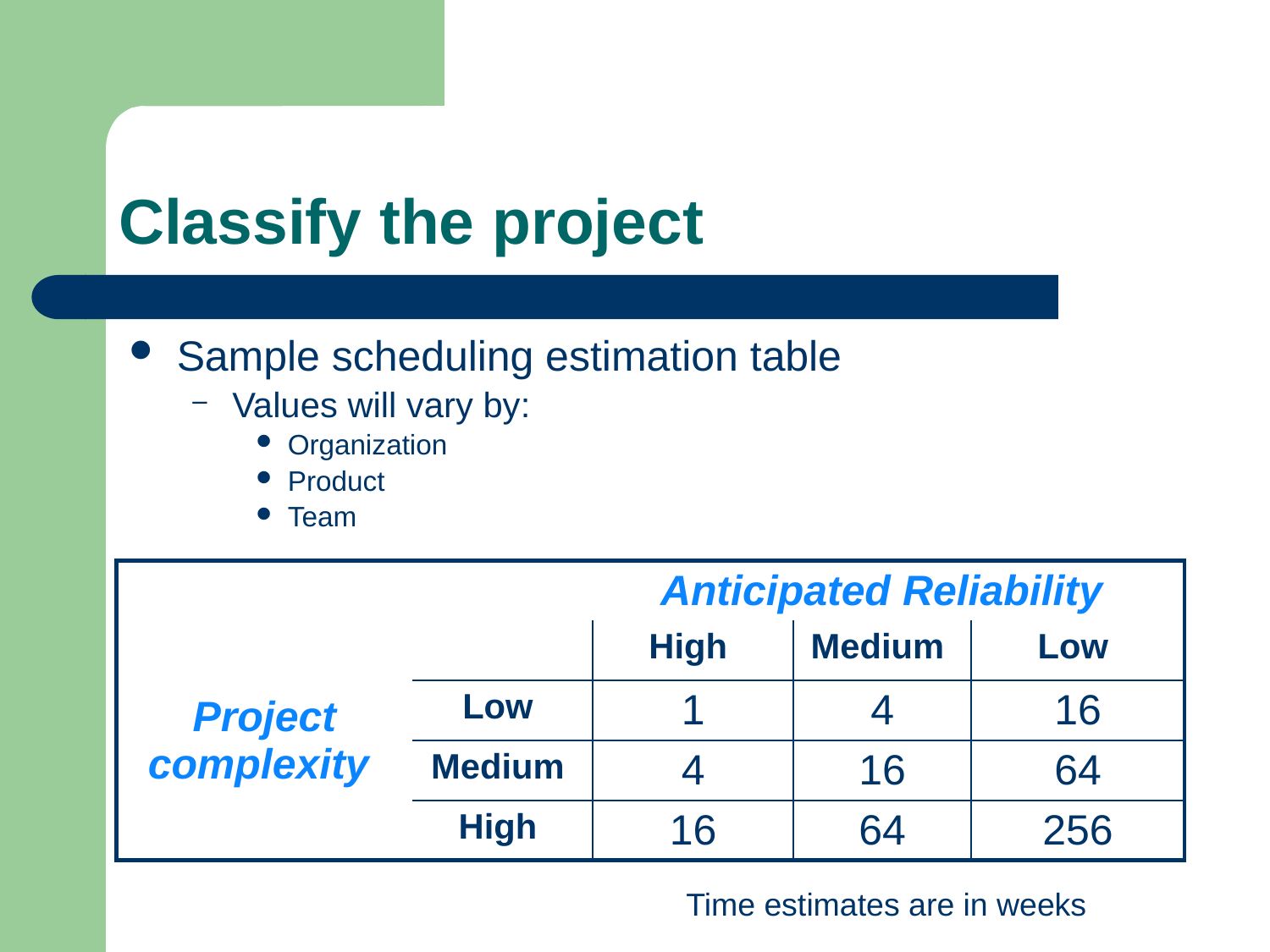

# Classify the project
Sample scheduling estimation table
Values will vary by:
Organization
Product
Team
|  | Anticipated Reliability |  |  |  |
| --- | --- | --- | --- | --- |
| Project complexity |  | High | Medium | Low |
|  | Low | 1 | 4 | 16 |
|  | Medium | 4 | 16 | 64 |
|  | High | 16 | 64 | 256 |
Time estimates are in weeks